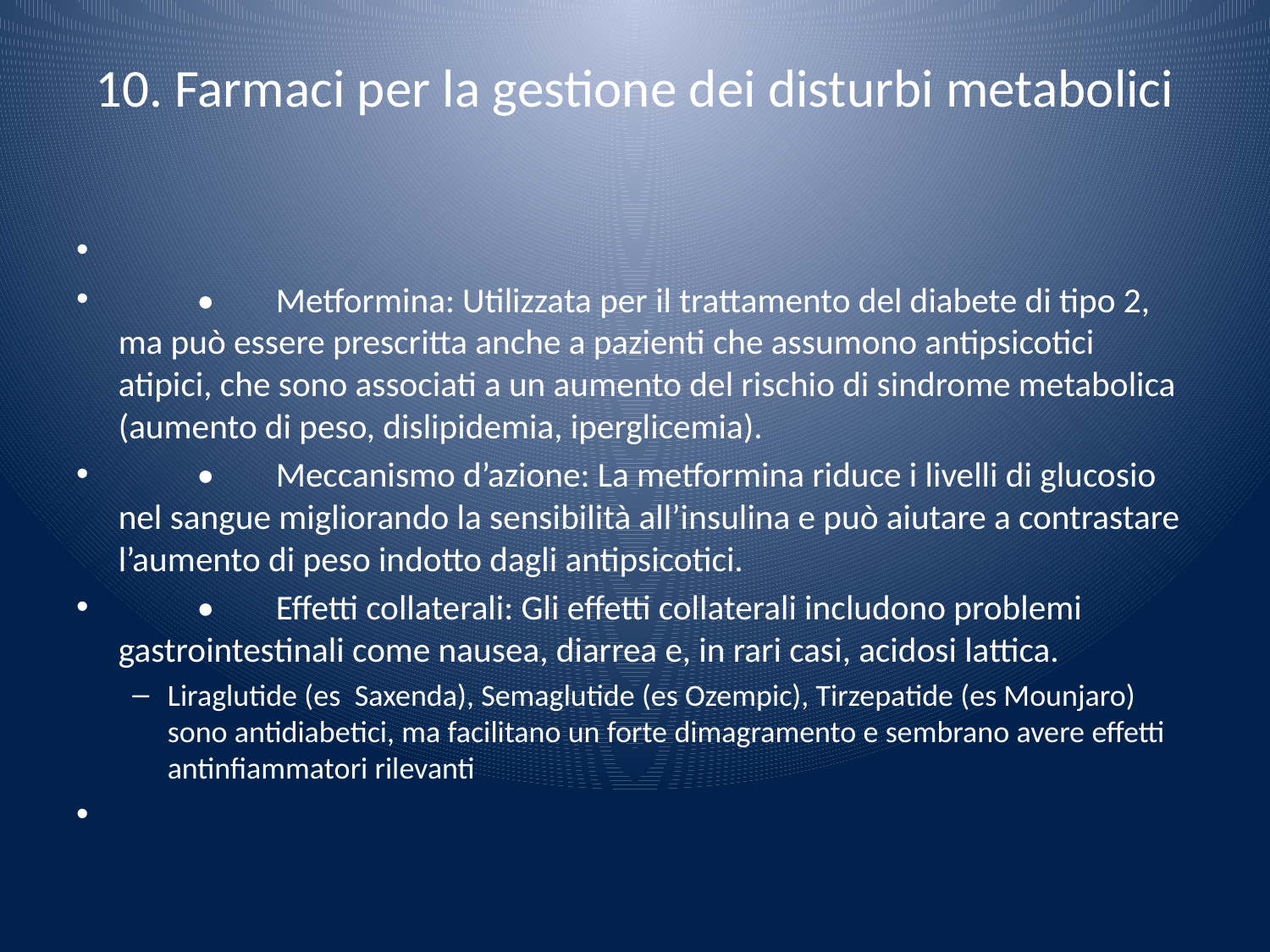

# 10. Farmaci per la gestione dei disturbi metabolici

	•	Metformina: Utilizzata per il trattamento del diabete di tipo 2, ma può essere prescritta anche a pazienti che assumono antipsicotici atipici, che sono associati a un aumento del rischio di sindrome metabolica (aumento di peso, dislipidemia, iperglicemia).
	•	Meccanismo d’azione: La metformina riduce i livelli di glucosio nel sangue migliorando la sensibilità all’insulina e può aiutare a contrastare l’aumento di peso indotto dagli antipsicotici.
	•	Effetti collaterali: Gli effetti collaterali includono problemi gastrointestinali come nausea, diarrea e, in rari casi, acidosi lattica.
Liraglutide (es  Saxenda), Semaglutide (es Ozempic), Tirzepatide (es Mounjaro) sono antidiabetici, ma facilitano un forte dimagramento e sembrano avere effetti antinfiammatori rilevanti